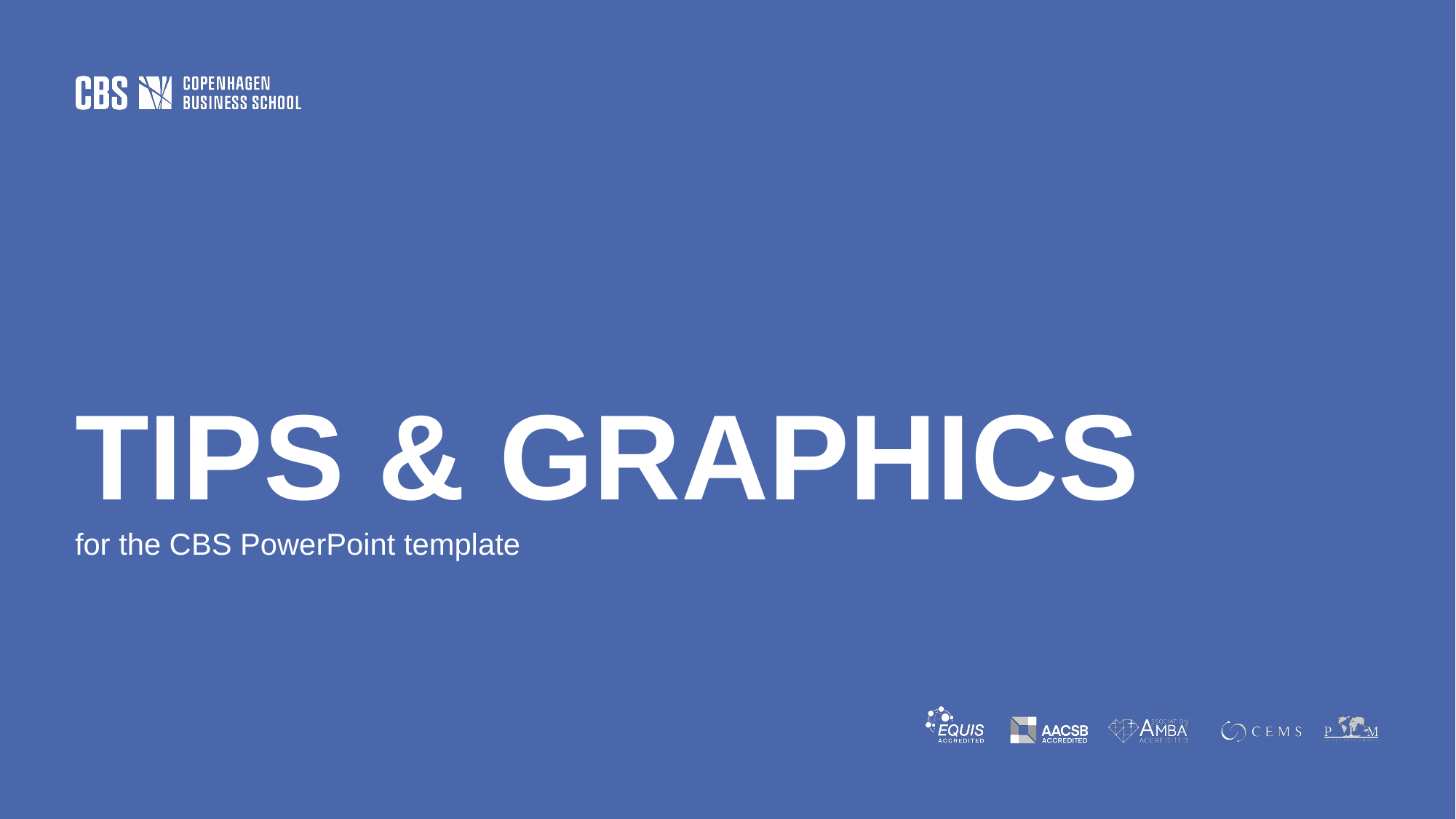

# Tips & graphics
for the CBS PowerPoint template

1